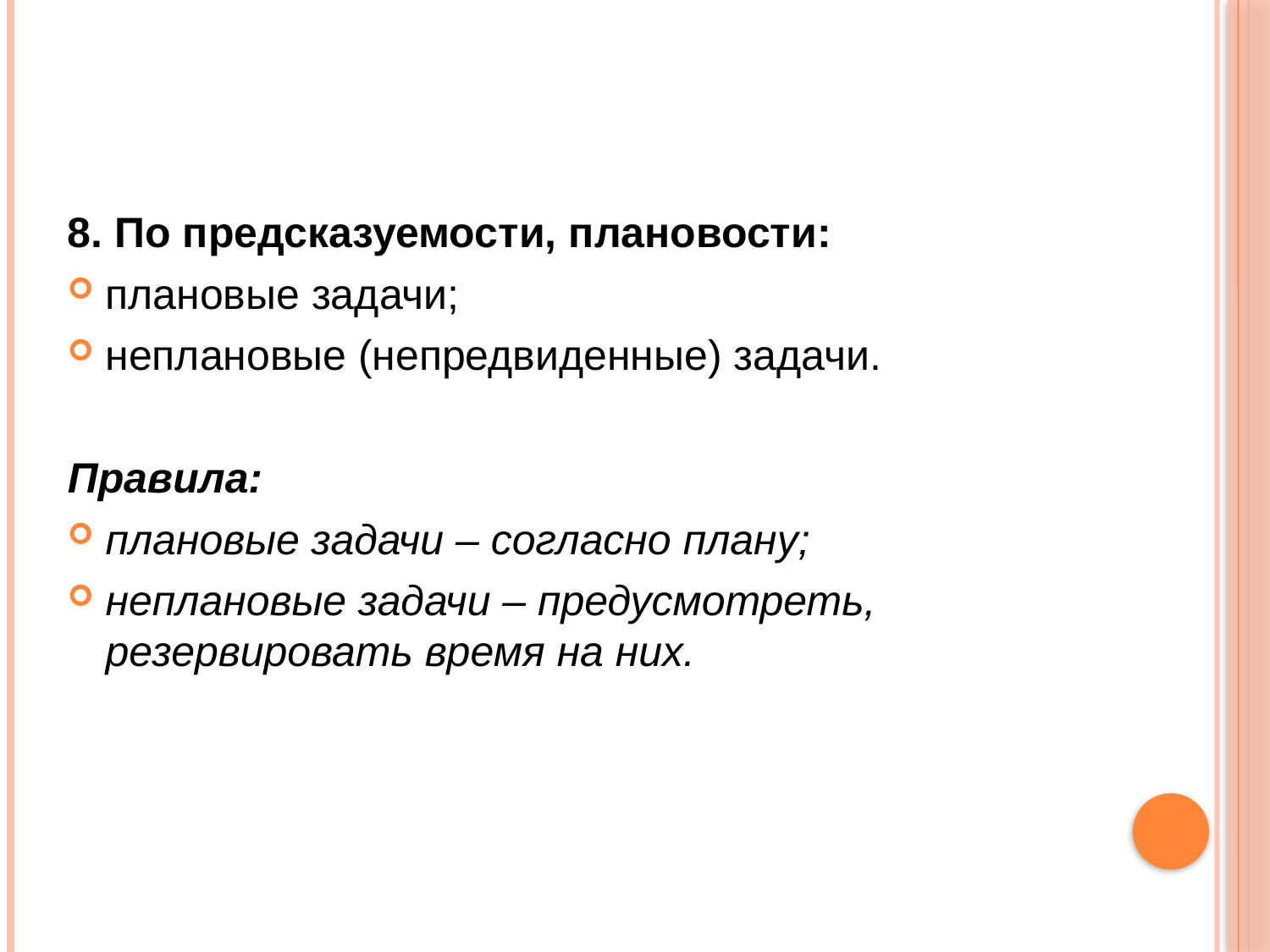

8. По предсказуемости, плановости:
плановые задачи;
неплановые (непредвиденные) задачи.

Правила:
плановые задачи – согласно плану;
неплановые задачи – предусмотреть, резервировать время на них.